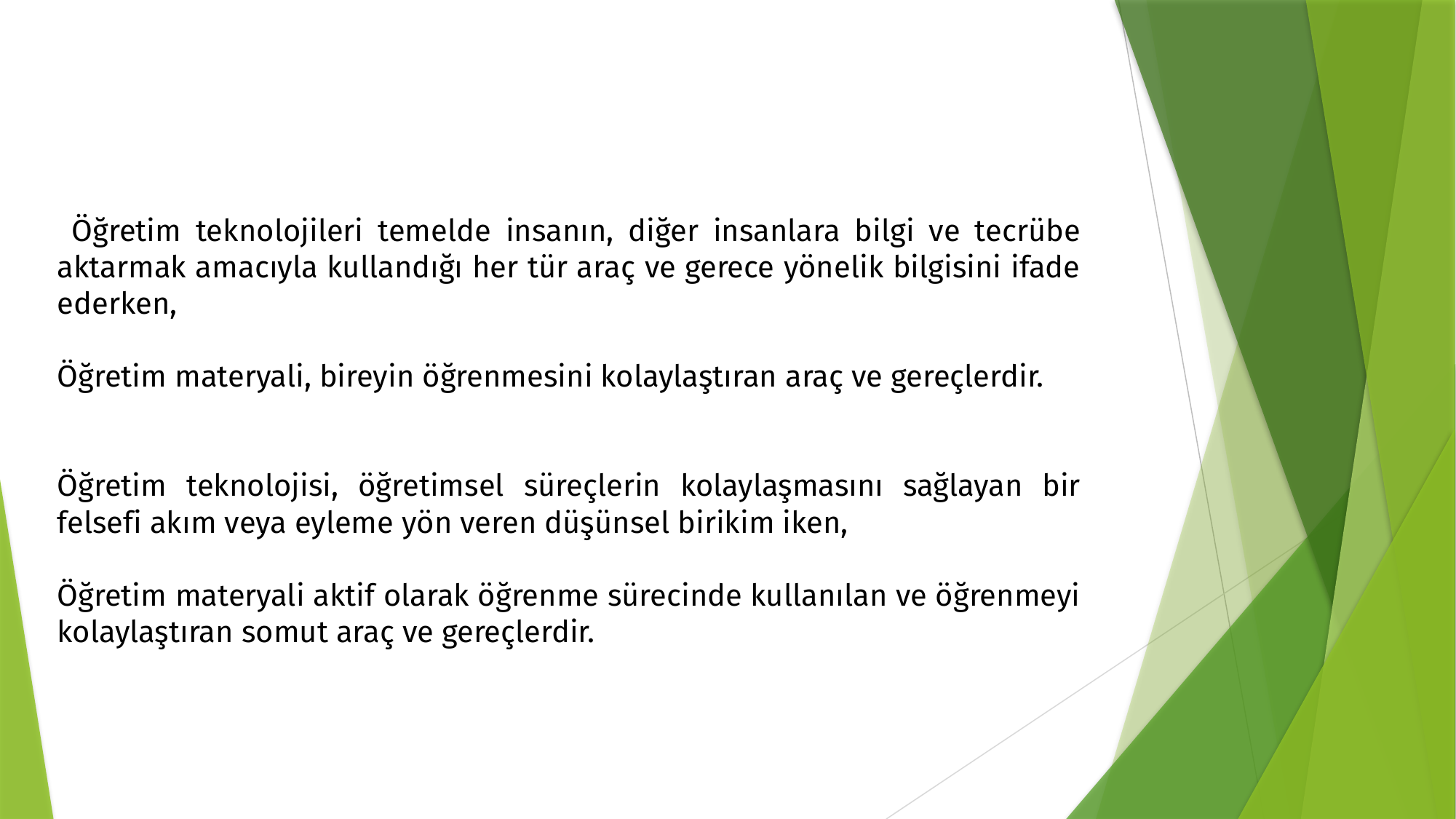

Öğretim teknolojileri temelde insanın, diğer insanlara bilgi ve tecrübe aktarmak amacıyla kullandığı her tür araç ve gerece yönelik bilgisini ifade ederken,

Öğretim materyali, bireyin öğrenmesini kolaylaştıran araç ve gereçlerdir.

Öğretim teknolojisi, öğretimsel süreçlerin kolaylaşmasını sağlayan bir felsefi akım veya eyleme yön veren düşünsel birikim iken,

Öğretim materyali aktif olarak öğrenme sürecinde kullanılan ve öğrenmeyi kolaylaştıran somut araç ve gereçlerdir.